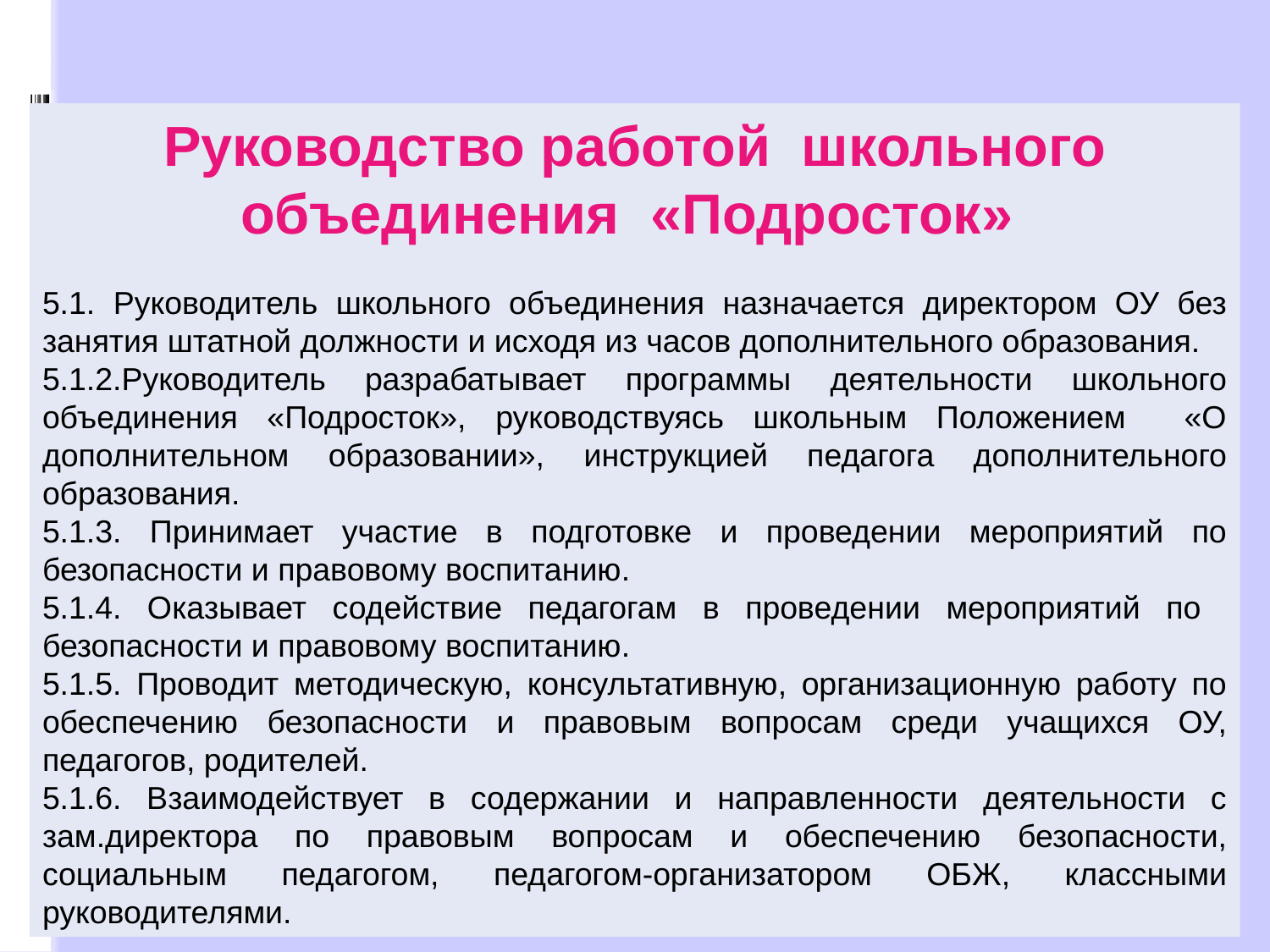

Руководство работой  школьного объединения  «Подросток»

5.1. Руководитель школьного объединения назначается директором ОУ без занятия штатной должности и исходя из часов дополнительного образования.
5.1.2.Руководитель разрабатывает программы деятельности школьного объединения «Подросток», руководствуясь школьным Положением  «О дополнительном образовании», инструкцией педагога дополнительного образования.
5.1.3. Принимает участие в подготовке и проведении мероприятий по безопасности и правовому воспитанию.
5.1.4. Оказывает содействие педагогам в проведении мероприятий по  безопасности и правовому воспитанию.
5.1.5. Проводит методическую, консультативную, организационную работу по обеспечению безопасности и правовым вопросам среди учащихся ОУ, педагогов, родителей.
5.1.6. Взаимодействует в содержании и направленности деятельности с зам.директора по правовым вопросам и обеспечению безопасности, социальным педагогом, педагогом-организатором ОБЖ, классными руководителями.